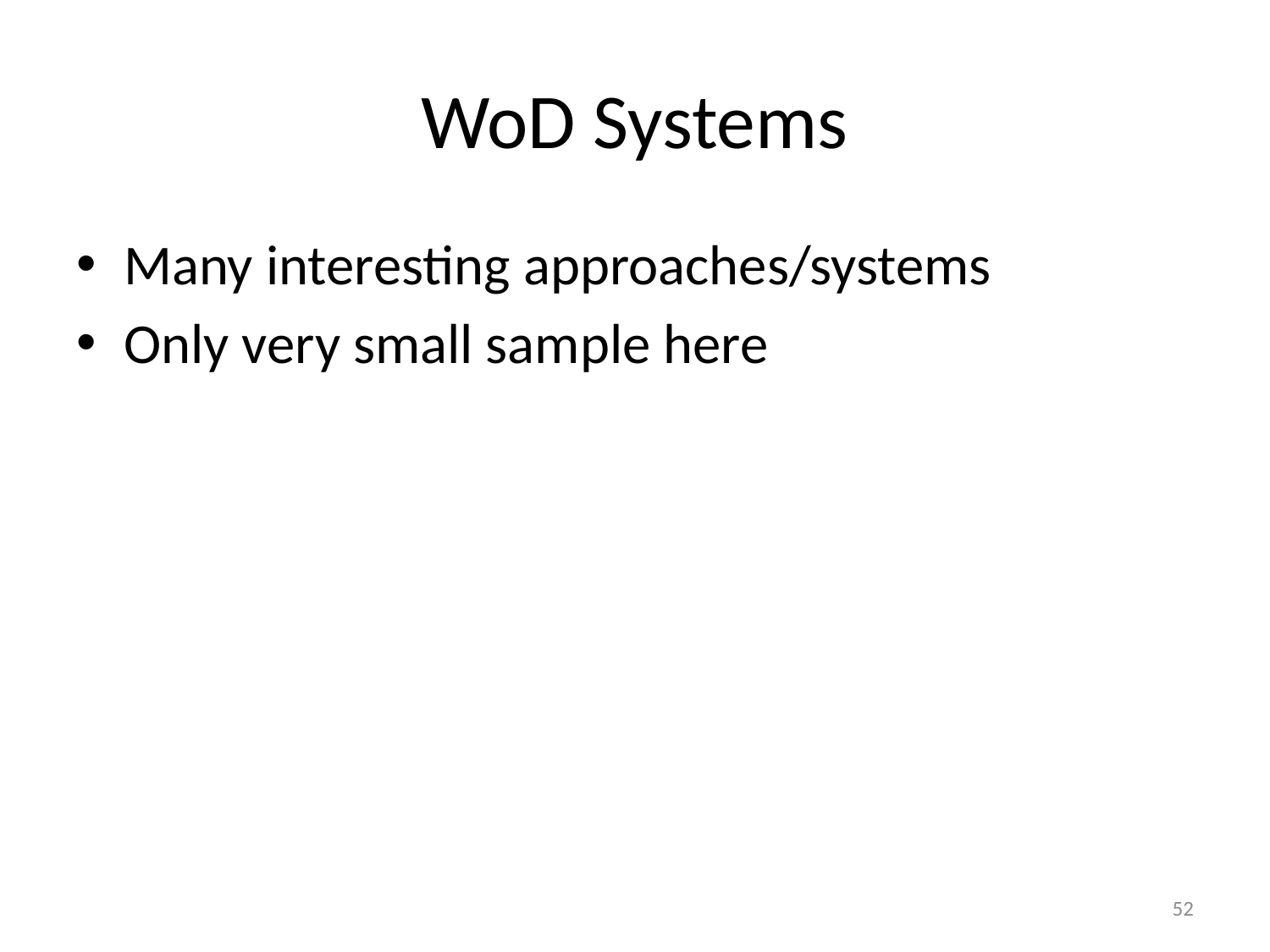

# WoD Systems
Many interesting approaches/systems
Only very small sample here
52